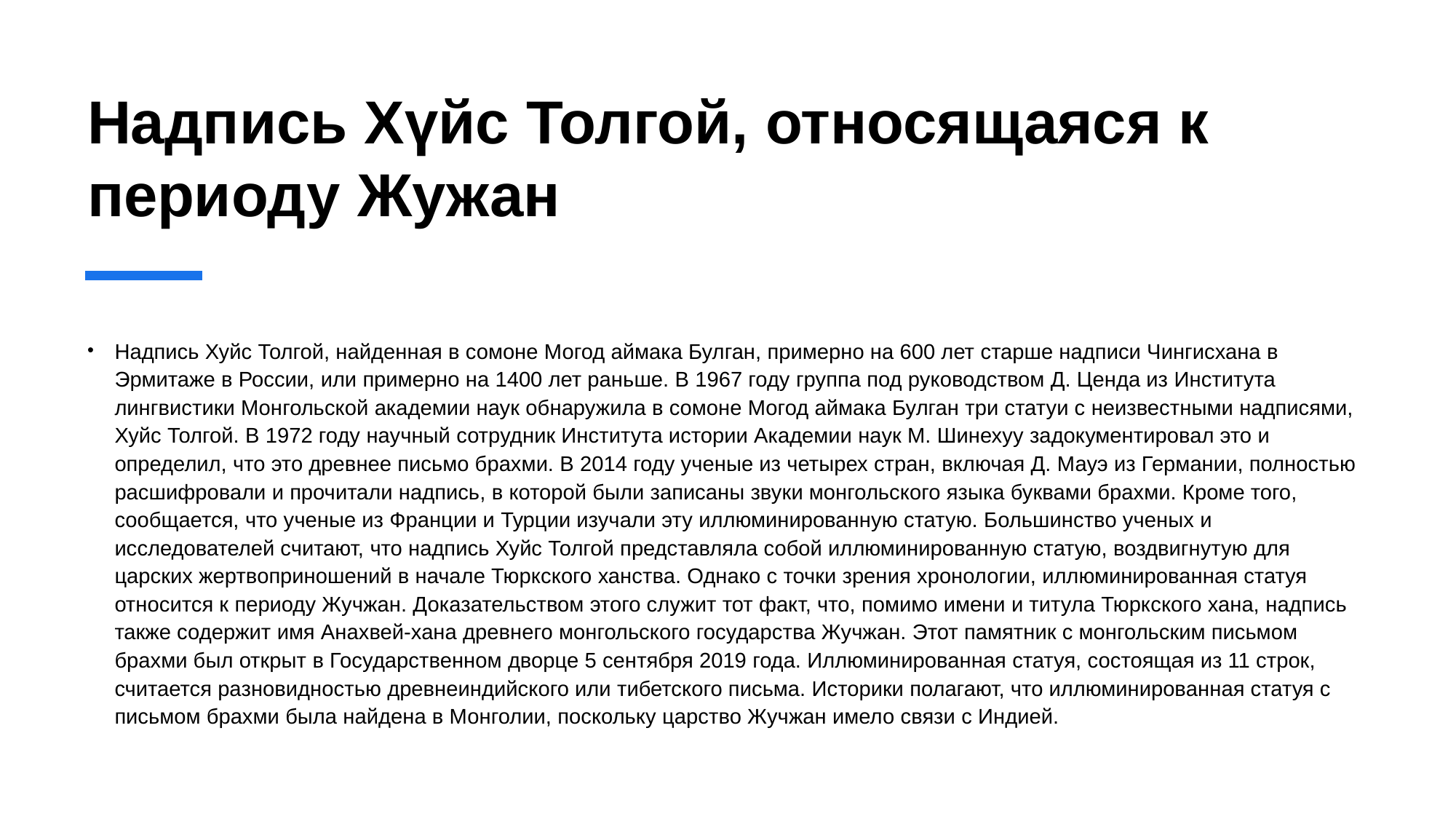

# Надпись Хүйс Толгой, относящаяся к периоду Жужан
Надпись Хуйс Толгой, найденная в сомоне Могод аймака Булган, примерно на 600 лет старше надписи Чингисхана в Эрмитаже в России, или примерно на 1400 лет раньше. В 1967 году группа под руководством Д. Ценда из Института лингвистики Монгольской академии наук обнаружила в сомоне Могод аймака Булган три статуи с неизвестными надписями, Хуйс Толгой. В 1972 году научный сотрудник Института истории Академии наук М. Шинехуу задокументировал это и определил, что это древнее письмо брахми. В 2014 году ученые из четырех стран, включая Д. Мауэ из Германии, полностью расшифровали и прочитали надпись, в которой были записаны звуки монгольского языка буквами брахми. Кроме того, сообщается, что ученые из Франции и Турции изучали эту иллюминированную статую. Большинство ученых и исследователей считают, что надпись Хуйс Толгой представляла собой иллюминированную статую, воздвигнутую для царских жертвоприношений в начале Тюркского ханства. Однако с точки зрения хронологии, иллюминированная статуя относится к периоду Жучжан. Доказательством этого служит тот факт, что, помимо имени и титула Тюркского хана, надпись также содержит имя Анахвей-хана древнего монгольского государства Жучжан. Этот памятник с монгольским письмом брахми был открыт в Государственном дворце 5 сентября 2019 года. Иллюминированная статуя, состоящая из 11 строк, считается разновидностью древнеиндийского или тибетского письма. Историки полагают, что иллюминированная статуя с письмом брахми была найдена в Монголии, поскольку царство Жучжан имело связи с Индией.